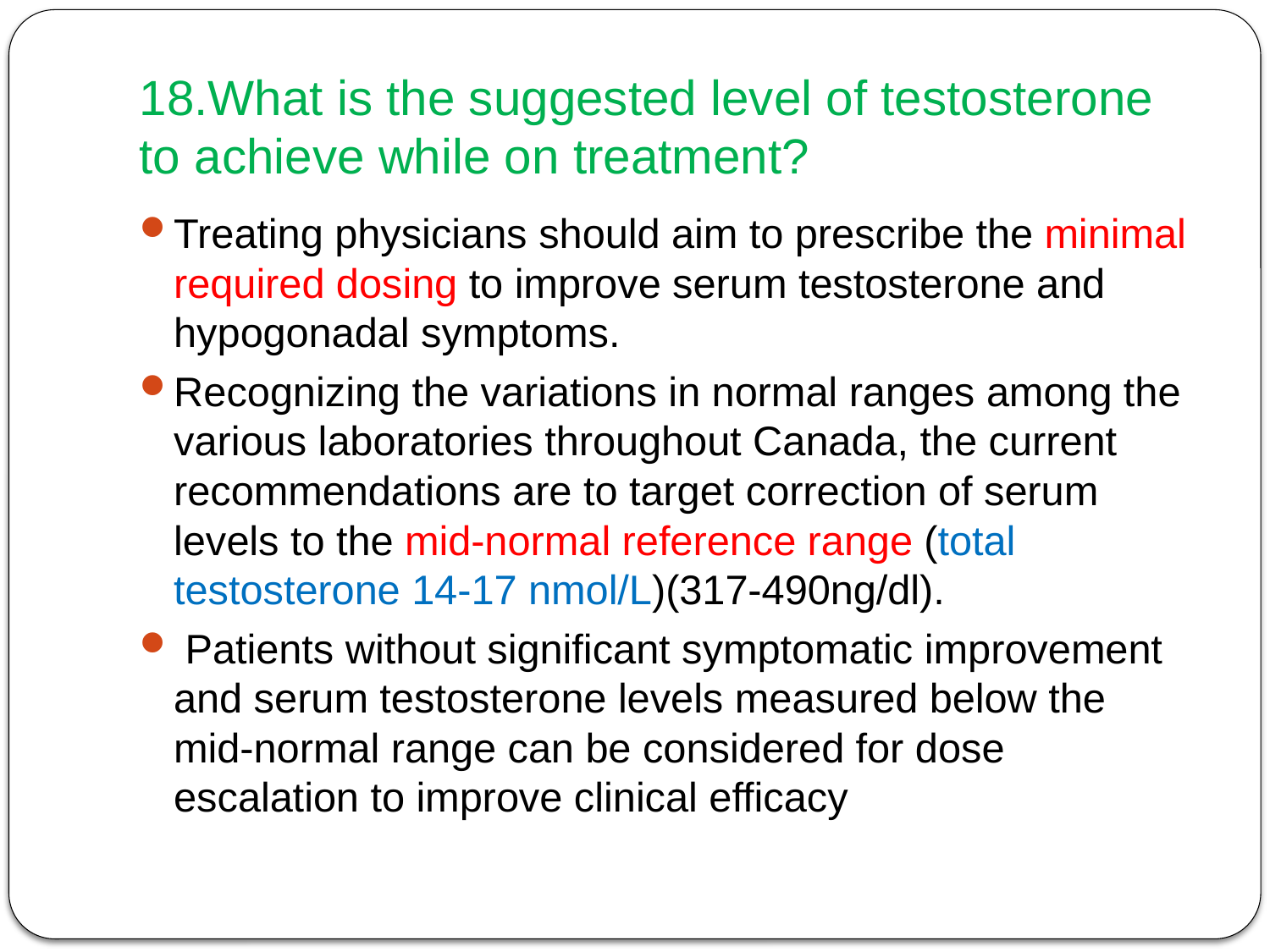

# 18.What is the suggested level of testosterone to achieve while on treatment?
Treating physicians should aim to prescribe the minimal required dosing to improve serum testosterone and hypogonadal symptoms.
Recognizing the variations in normal ranges among the various laboratories throughout Canada, the current recommendations are to target correction of serum levels to the mid-normal reference range (total testosterone 14-17 nmol/L)(317-490ng/dl).
 Patients without significant symptomatic improvement and serum testosterone levels measured below the mid-normal range can be considered for dose escalation to improve clinical efficacy